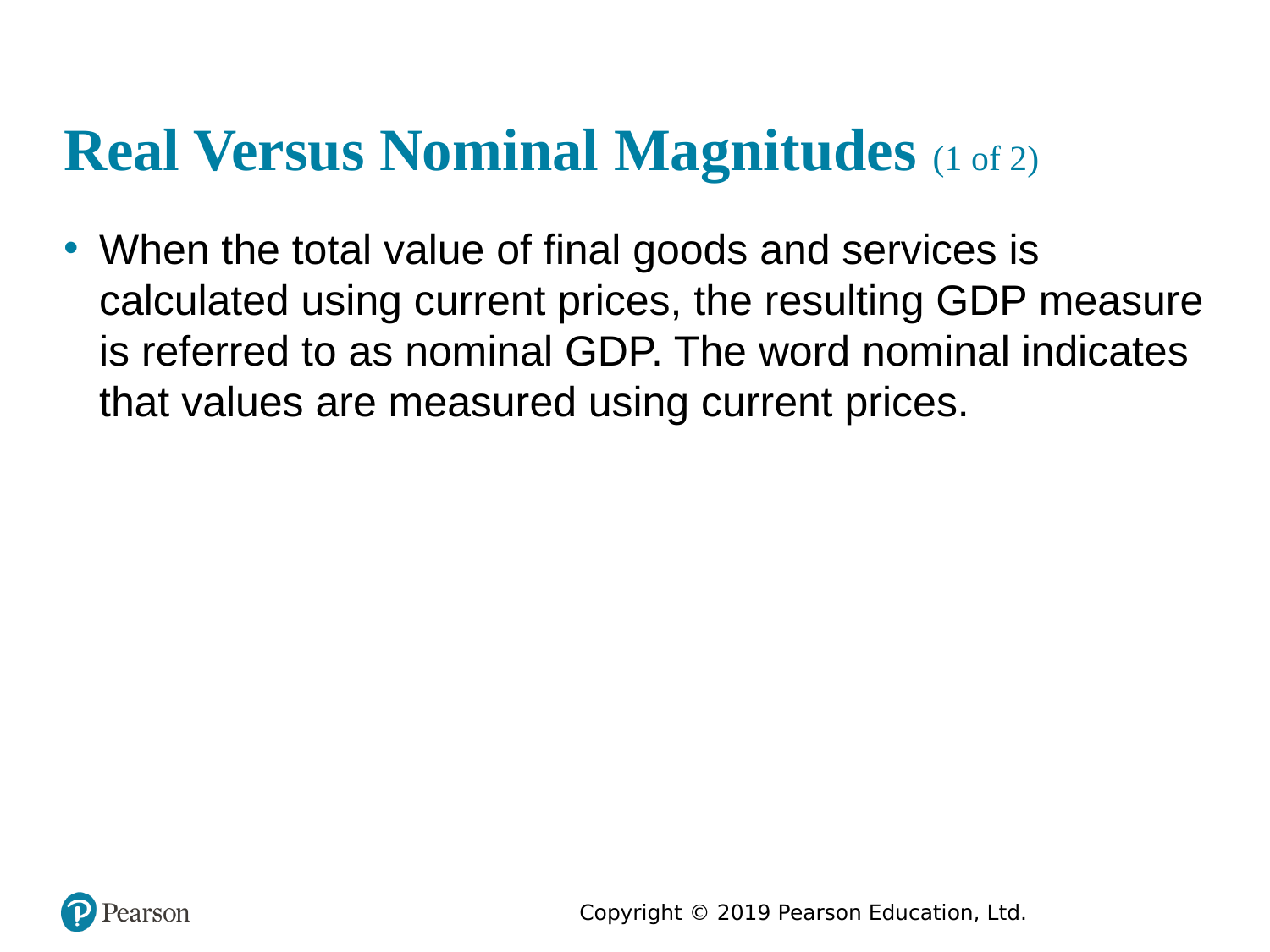

# Real Versus Nominal Magnitudes (1 of 2)
When the total value of final goods and services is calculated using current prices, the resulting GDP measure is referred to as nominal GDP. The word nominal indicates that values are measured using current prices.